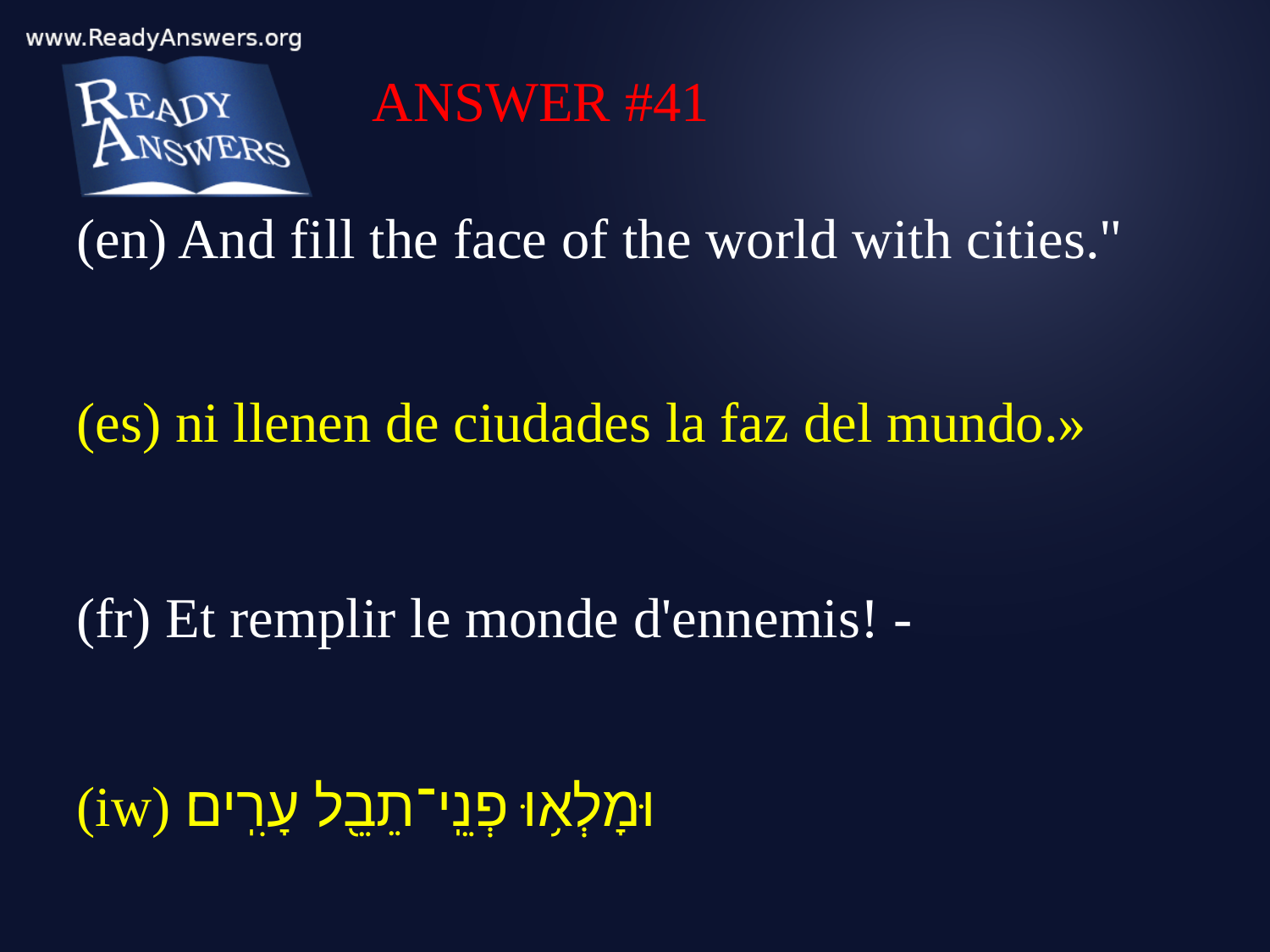

ANSWER #41
(en) And fill the face of the world with cities."
(es) ni llenen de ciudades la faz del mundo.»
(fr) Et remplir le monde d'ennemis! -
(iw) וּמָלְא֥וּ פְנֵֽי־תֵבֵ֖ל עָרִֽים׃